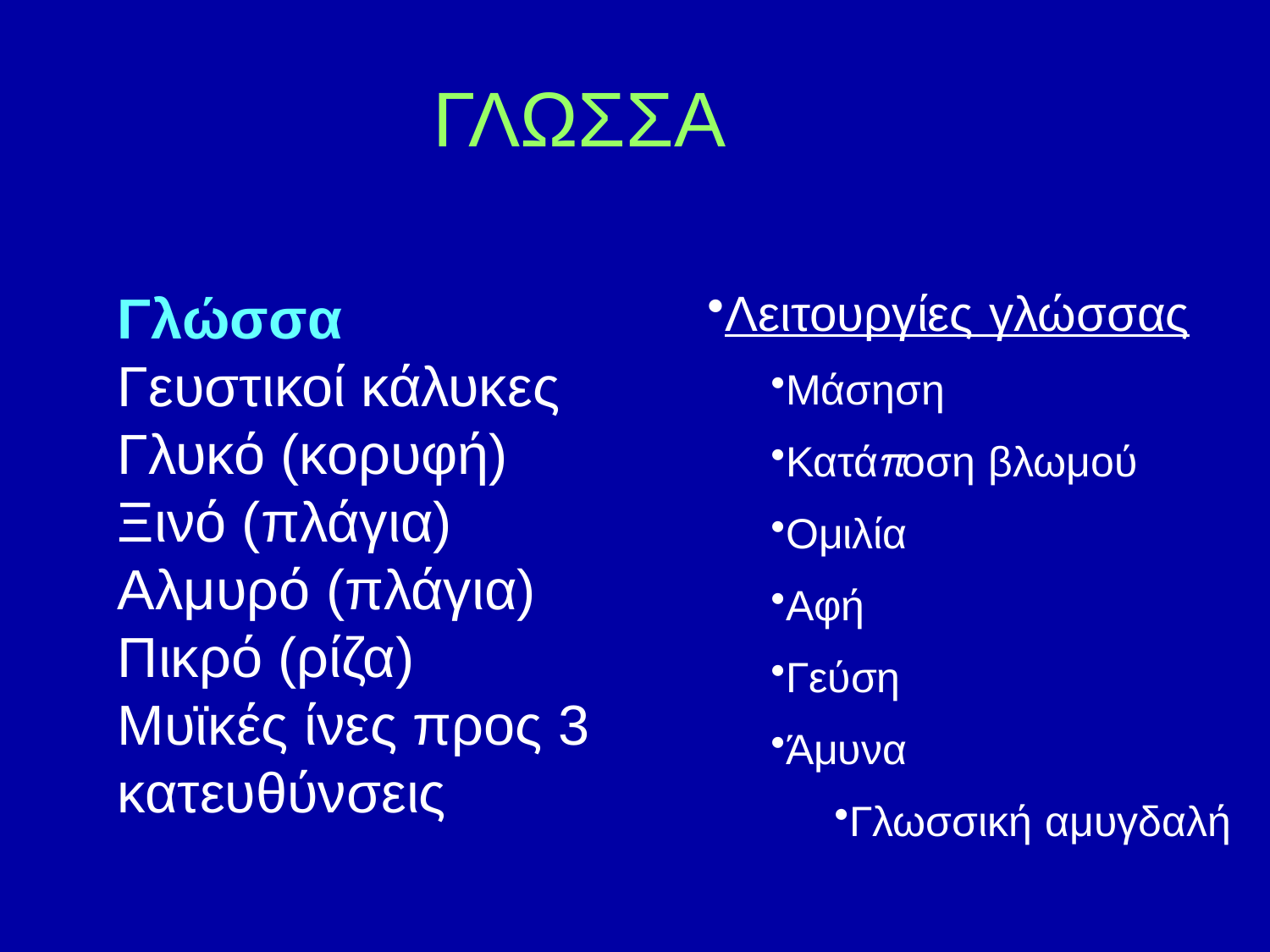

ΓΛΩΣΣΑ
Γλώσσα
Γευστικοί κάλυκες
Γλυκό (κορυφή)
Ξινό (πλάγια)
Αλμυρό (πλάγια)
Πικρό (ρίζα)
Μυϊκές ίνες προς 3 κατευθύνσεις
Λειτουργίες γλώσσας
Μάσηση
Κατάποση βλωμού
Ομιλία
Αφή
Γεύση
Άμυνα
Γλωσσική αμυγδαλή